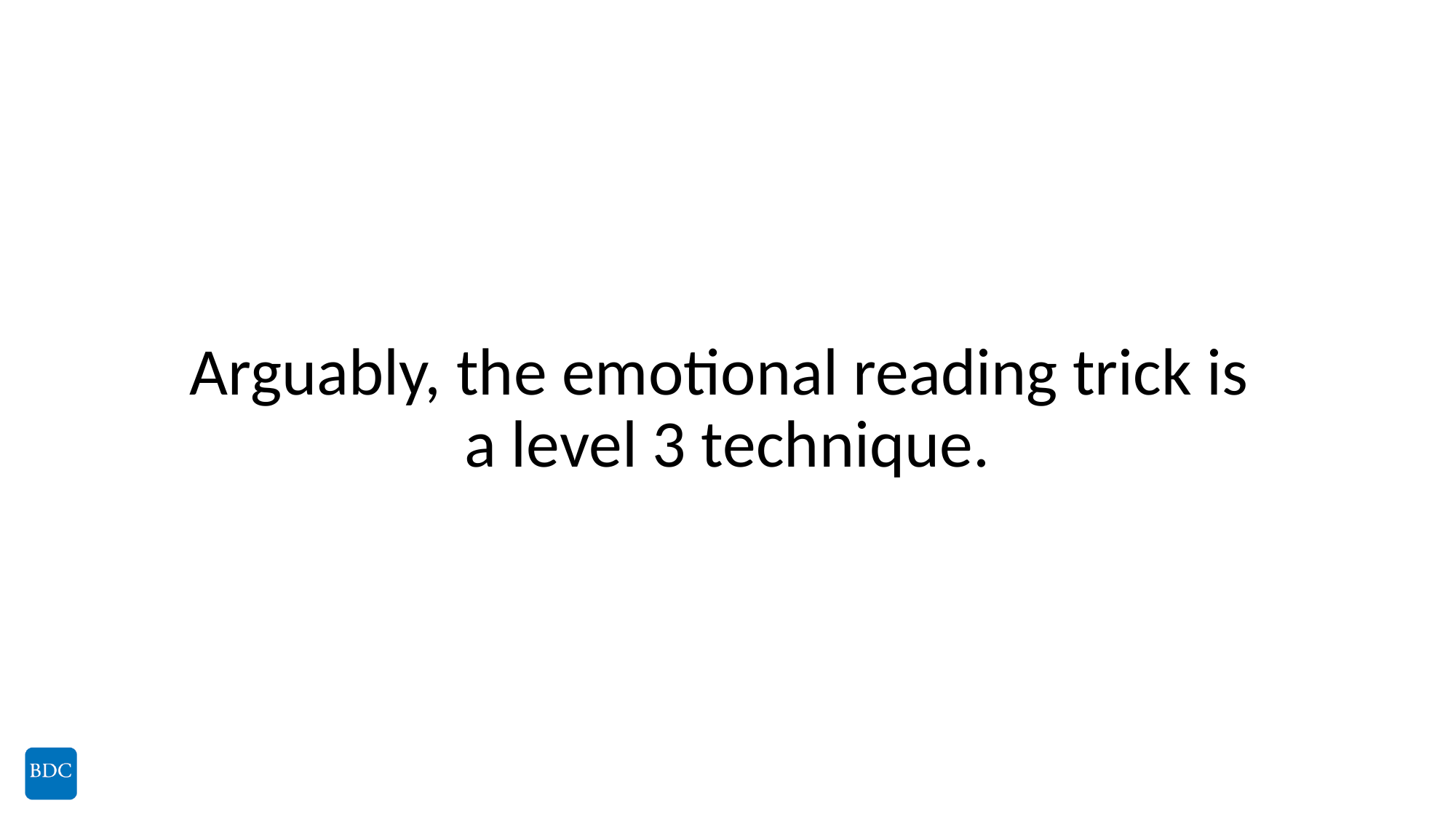

# Arguably, the emotional reading trick is a level 3 technique.